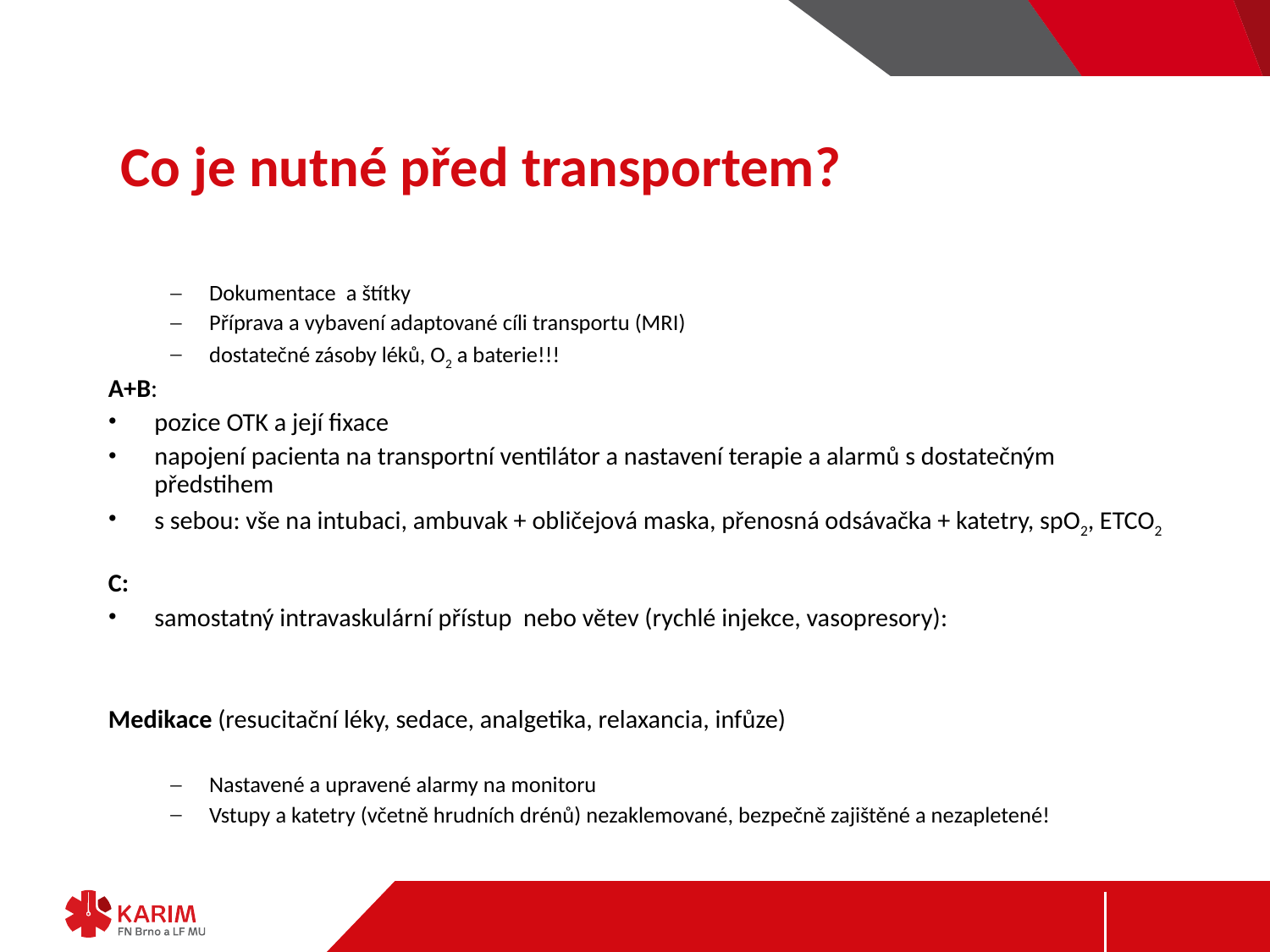

# Co je nutné před transportem?
Dokumentace  a štítky
Příprava a vybavení adaptované cíli transportu (MRI)
dostatečné zásoby léků, O2 a baterie!!!
A+B:
pozice OTK a její fixace
napojení pacienta na transportní ventilátor a nastavení terapie a alarmů s dostatečným předstihem
s sebou: vše na intubaci, ambuvak + obličejová maska, přenosná odsávačka + katetry, spO2, ETCO2

C:
samostatný intravaskulární přístup  nebo větev (rychlé injekce, vasopresory):

Medikace (resucitační léky, sedace, analgetika, relaxancia, infůze)

Nastavené a upravené alarmy na monitoru
Vstupy a katetry (včetně hrudních drénů) nezaklemované, bezpečně zajištěné a nezapletené!